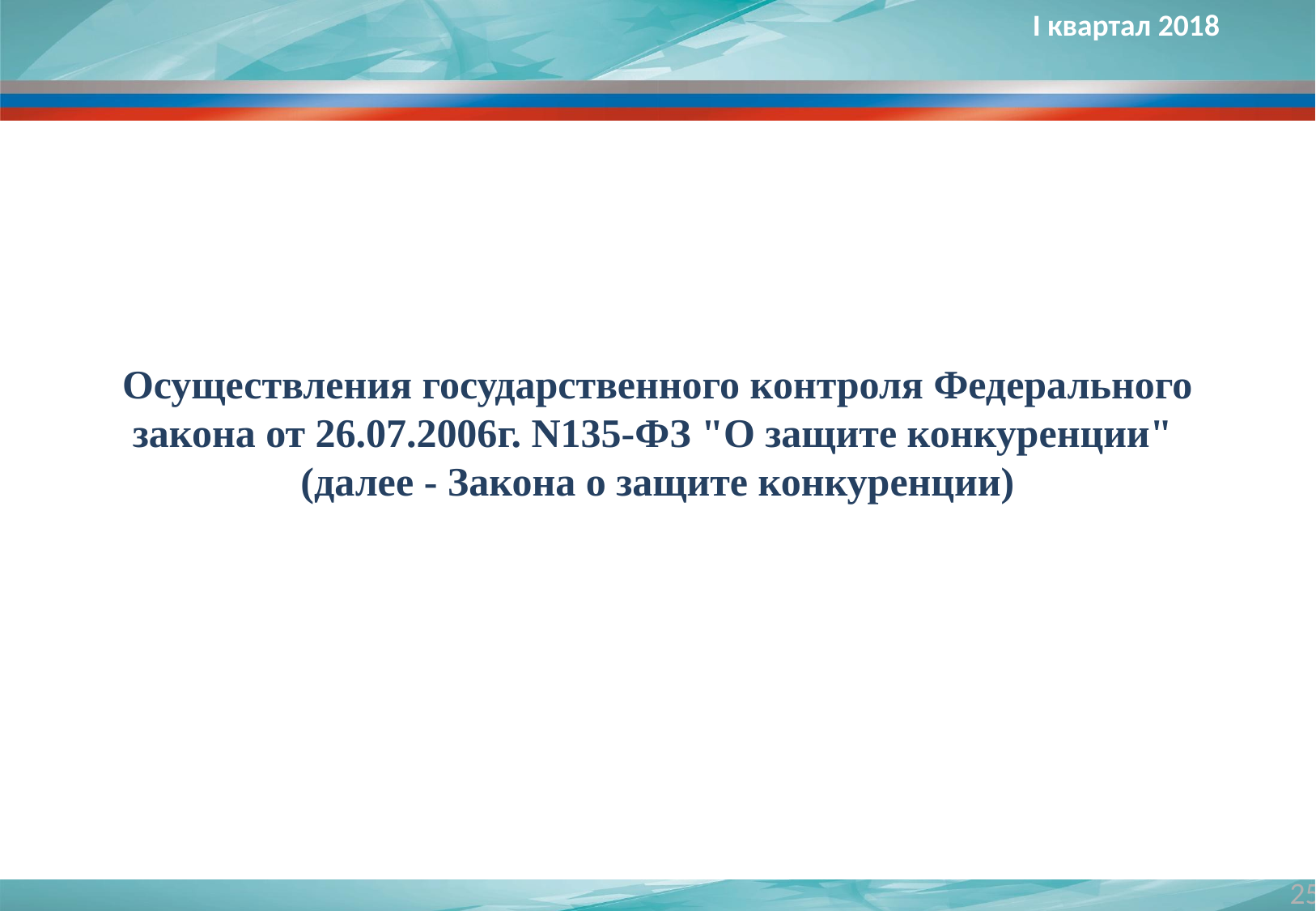

I квартал 2018

Осуществления государственного контроля Федерального закона от 26.07.2006г. N135-ФЗ "О защите конкуренции"
(далее - Закона о защите конкуренции)

25